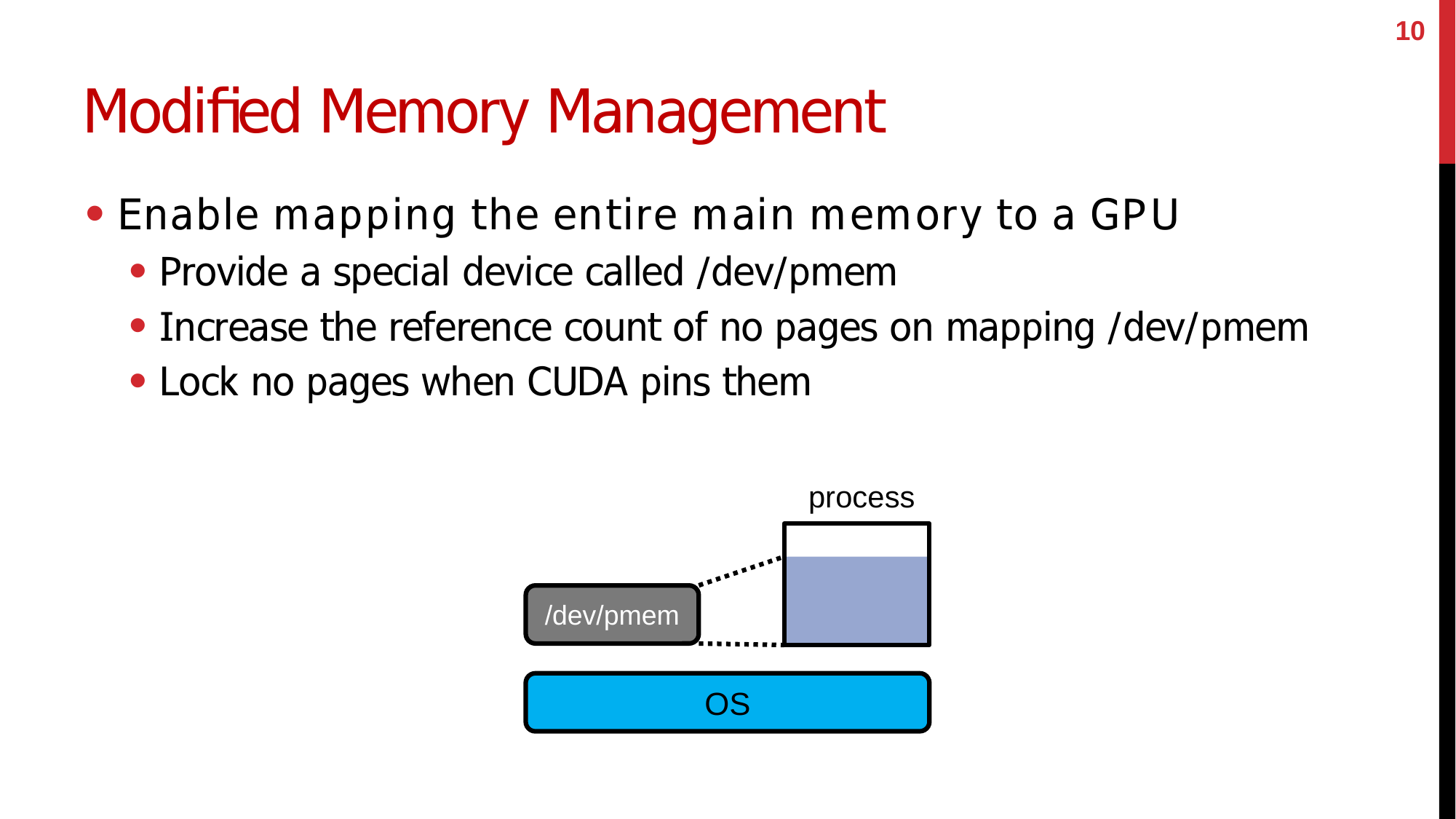

10
# Modified Memory Management
Enable mapping the entire main memory to a GPU
Provide a special device called /dev/pmem
Increase the reference count of no pages on mapping /dev/pmem
Lock no pages when CUDA pins them
process

/dev/pmem
OS